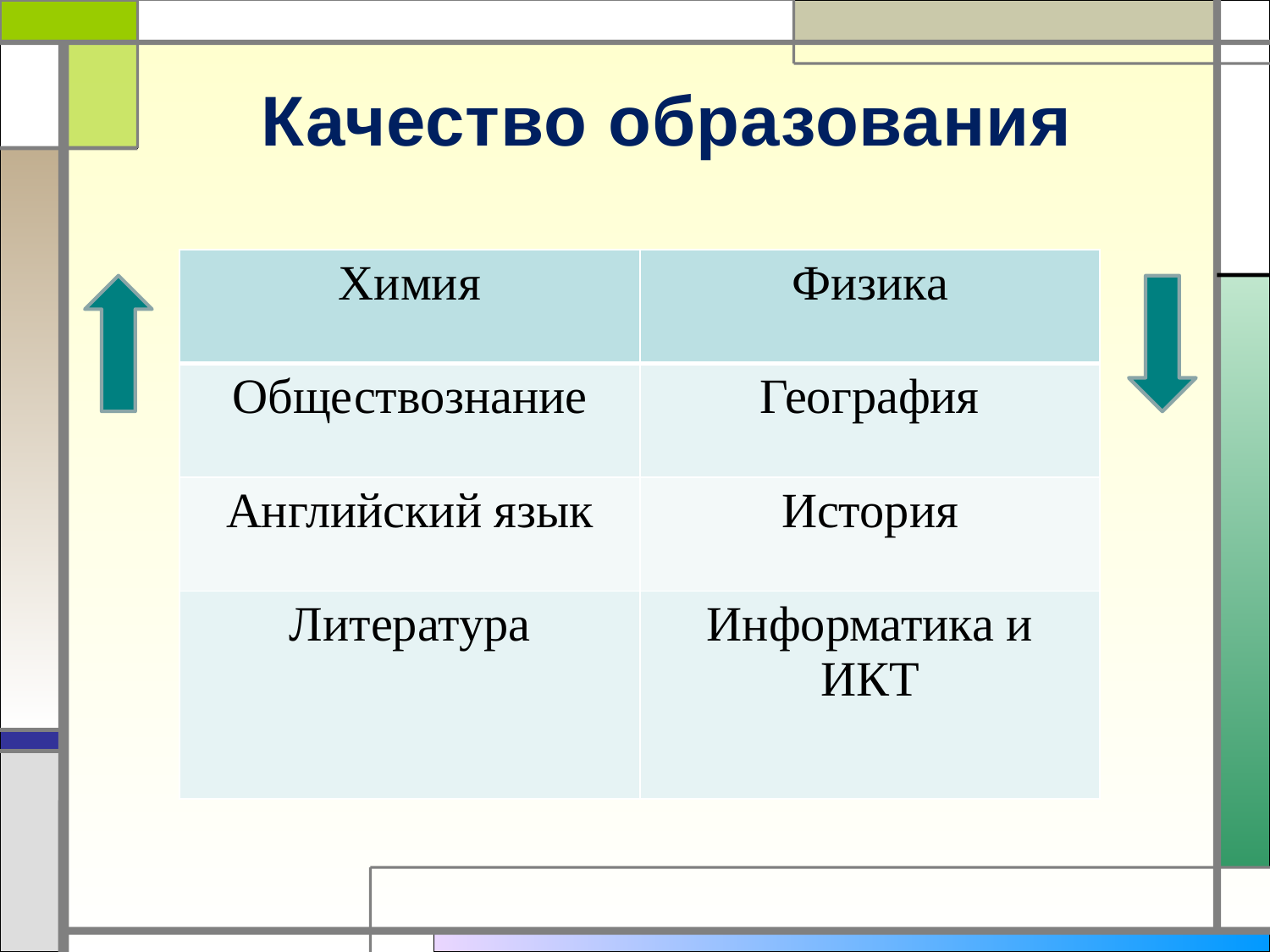

# Качество образования
| Химия | Физика |
| --- | --- |
| Обществознание | География |
| Английский язык | История |
| Литература | Информатика и ИКТ |